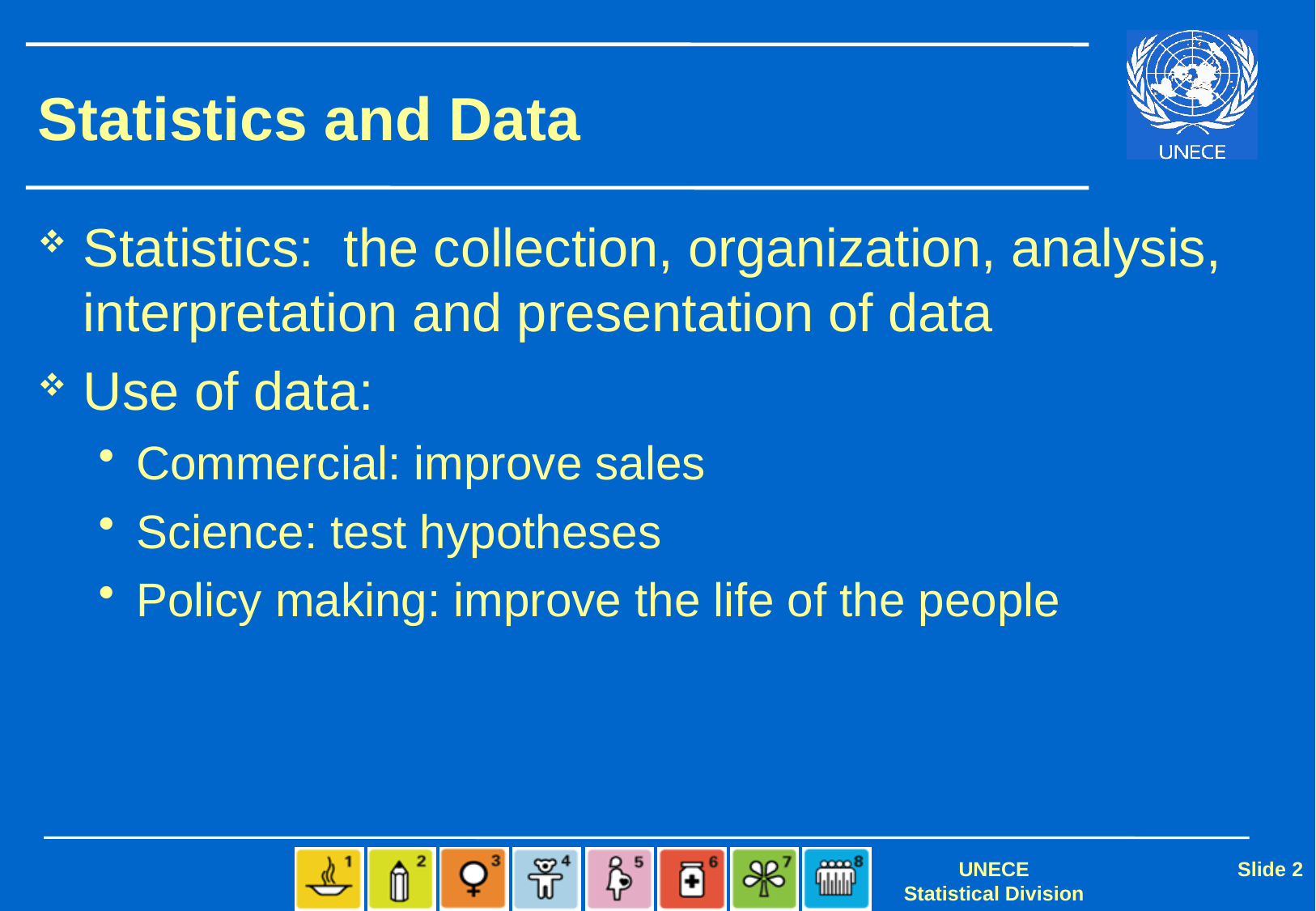

# Statistics and Data
Statistics:  the collection, organization, analysis, interpretation and presentation of data
Use of data:
Commercial: improve sales
Science: test hypotheses
Policy making: improve the life of the people